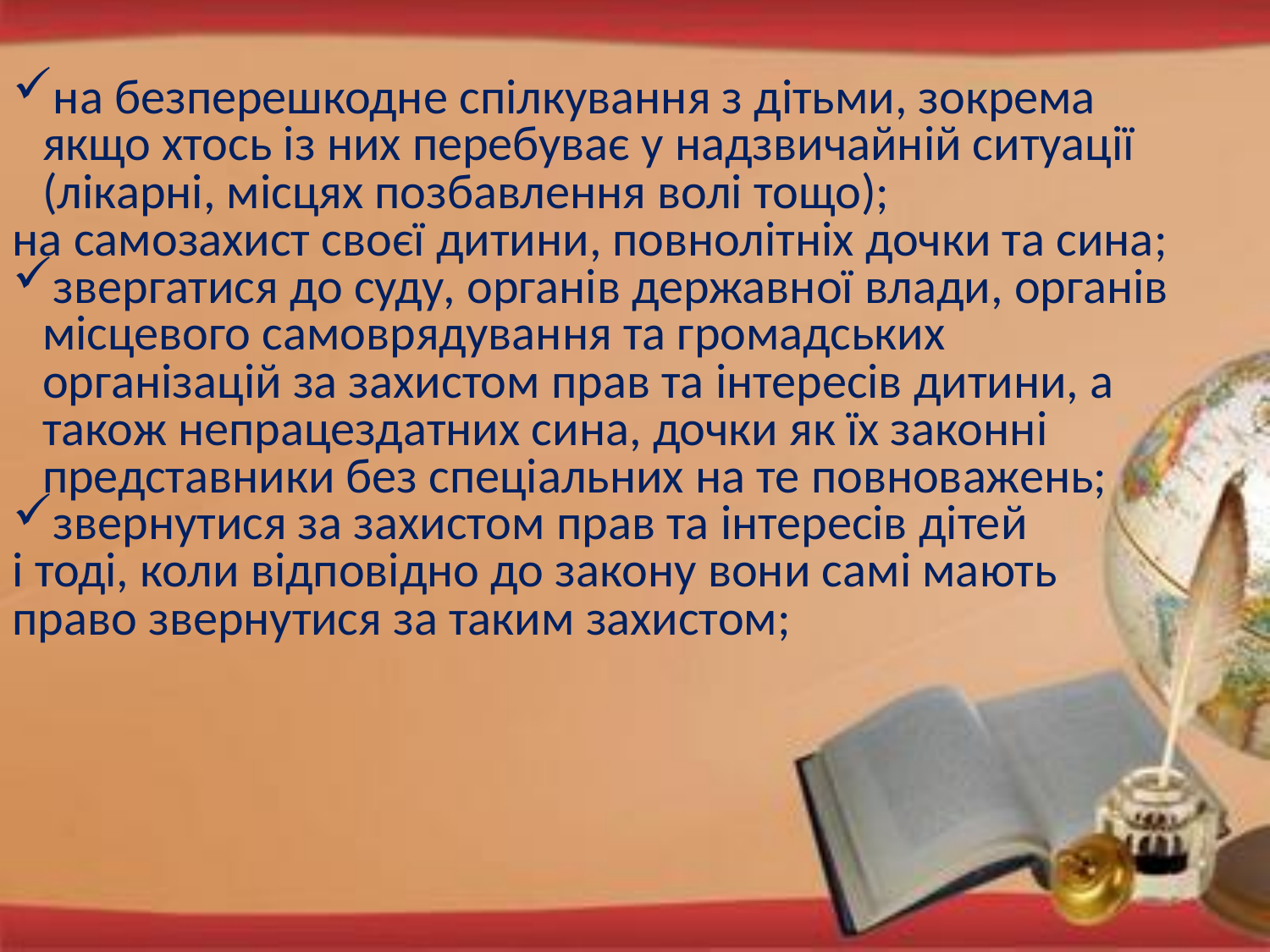

на безперешкодне спілкування з дітьми, зокрема якщо хтось із них перебуває у надзвичайній ситуації (лікарні, місцях позбавлення волі тощо);
на самозахист своєї дитини, повнолітніх дочки та сина;
звергатися до суду, органів державної влади, органів місцевого самоврядування та громадських організацій за захистом прав та інтересів дитини, а також непрацездатних сина, дочки як їх законні представники без спеціальних на те повноважень;
звернутися за захистом прав та інтересів дітей
і тоді, коли відповідно до закону вони самі мають право звернутися за таким захистом;
#